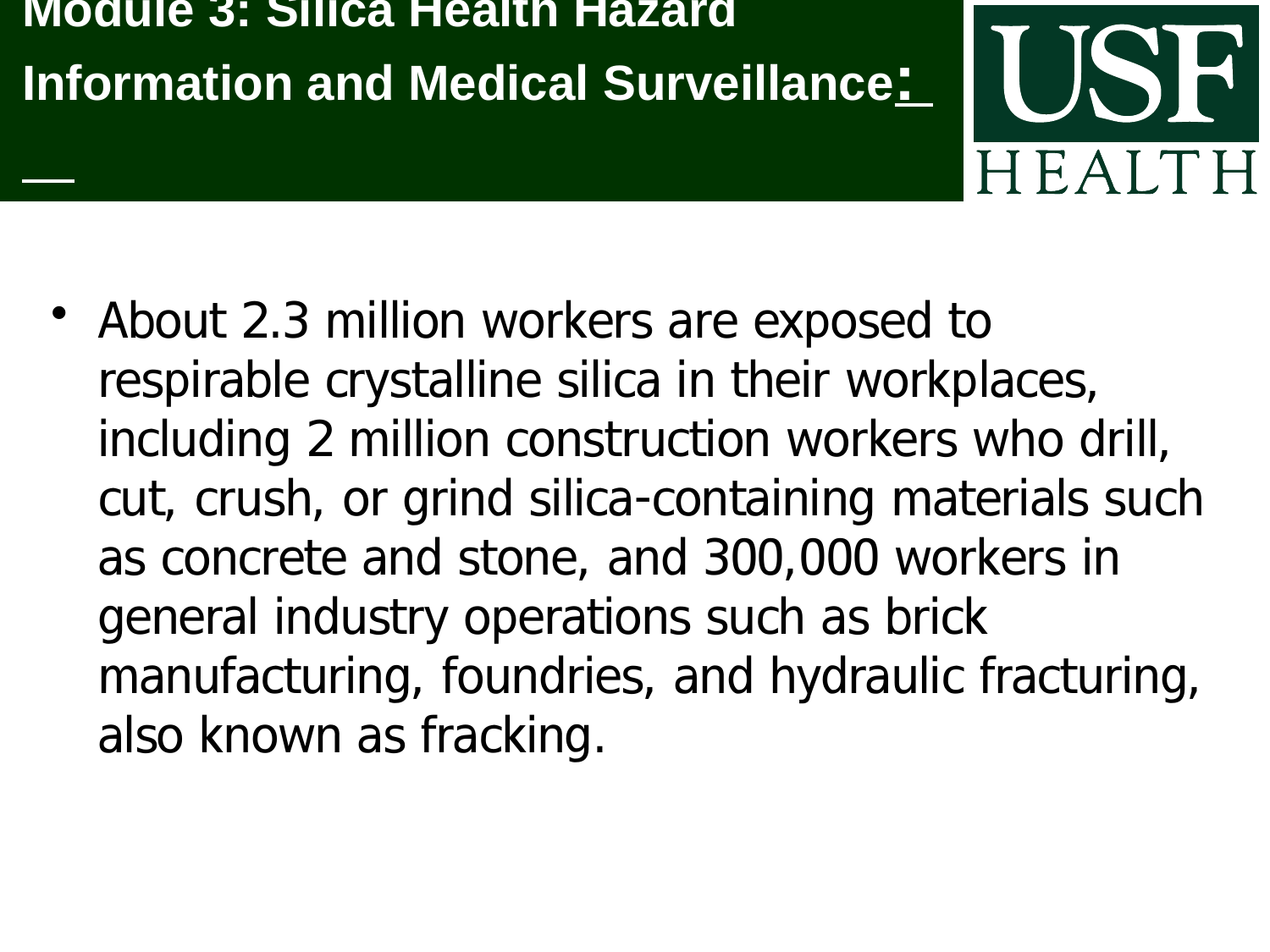

# Module 3: Silica Health Hazard Information and Medical Surveillance:
About 2.3 million workers are exposed to respirable crystalline silica in their workplaces, including 2 million construction workers who drill, cut, crush, or grind silica-containing materials such as concrete and stone, and 300,000 workers in general industry operations such as brick manufacturing, foundries, and hydraulic fracturing, also known as fracking.